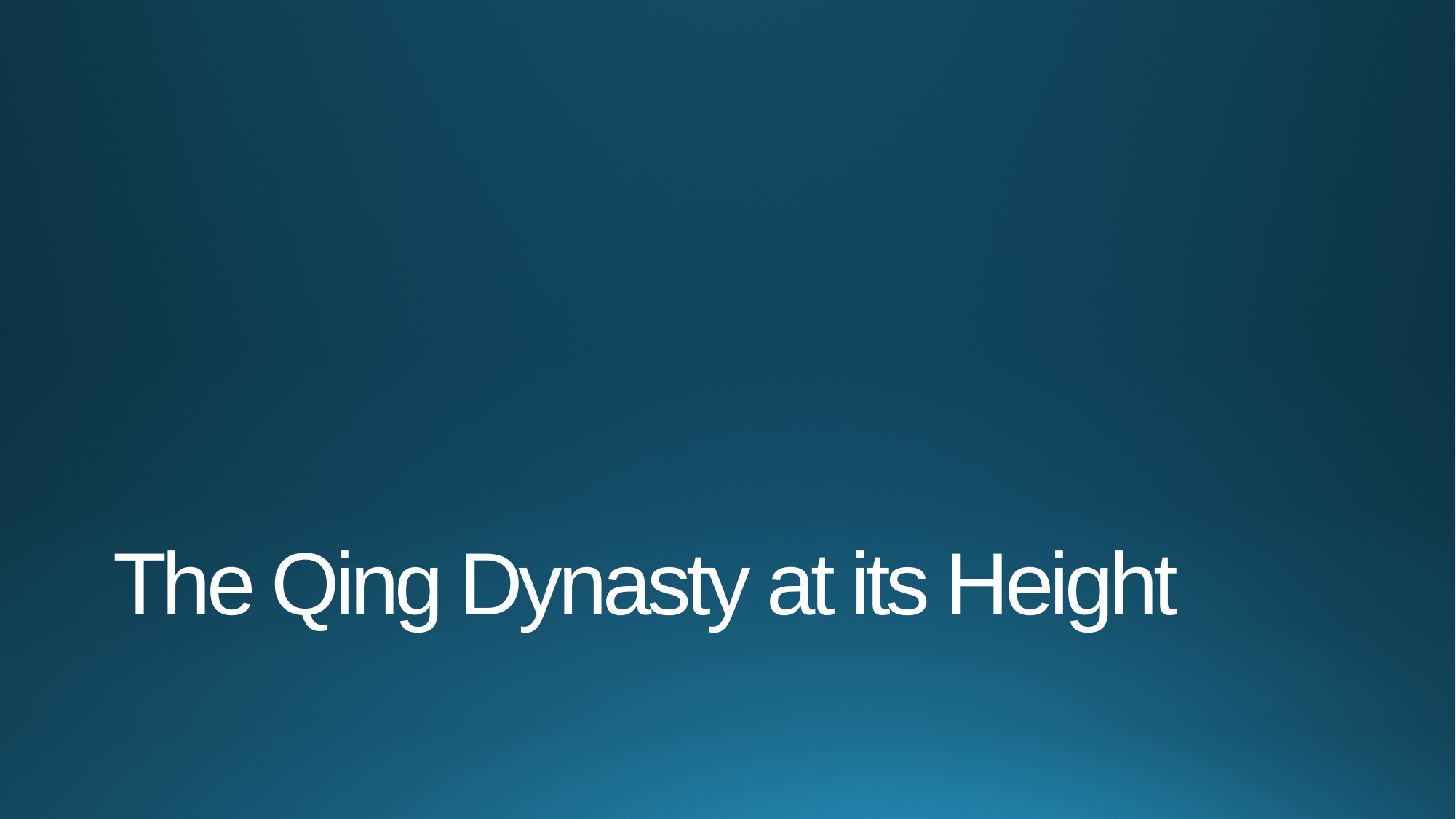

# The Qing Dynasty at its Height